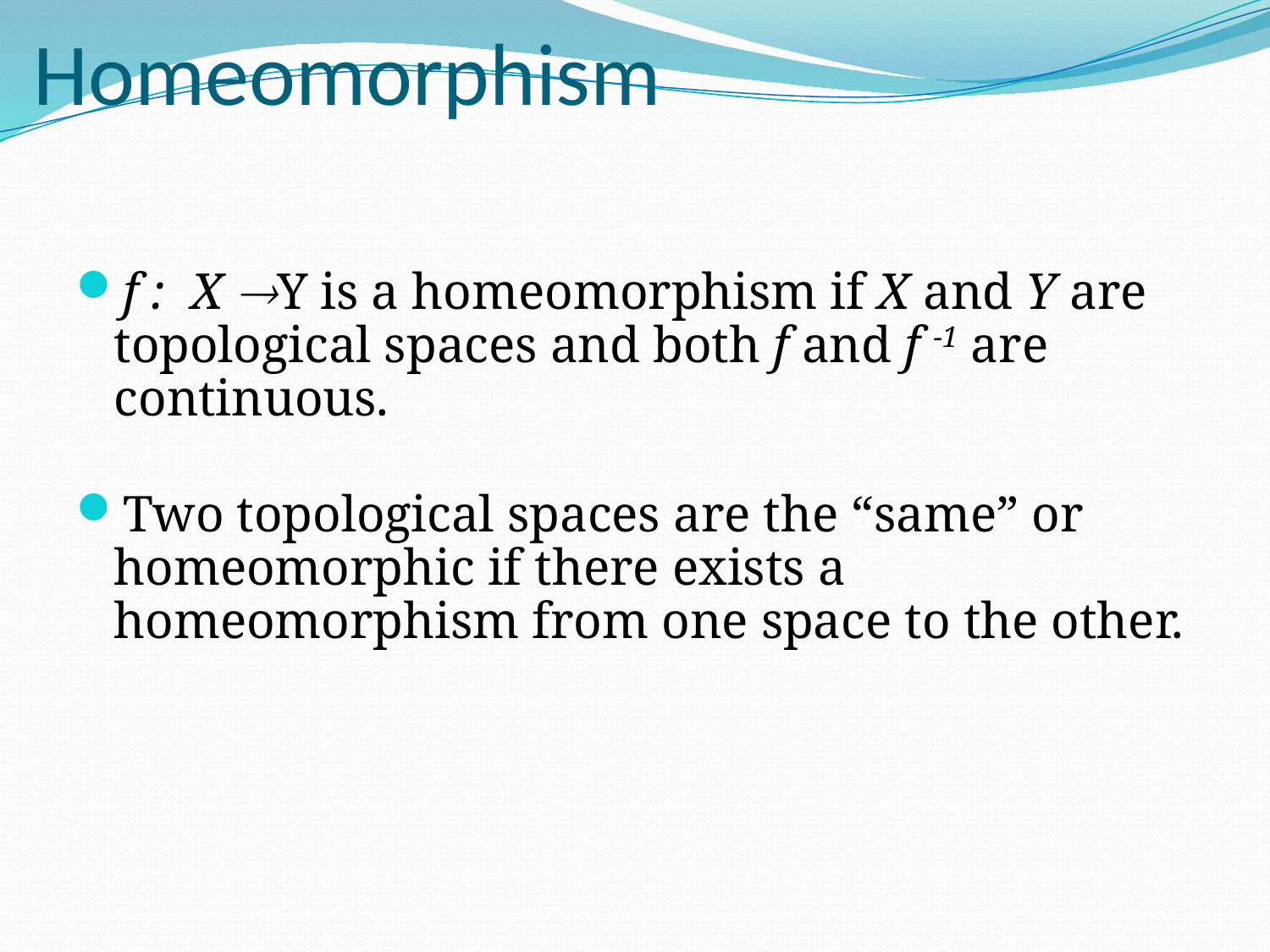

Homeomorphism

f :  X →Y is a homeomorphism if X and Y are topological spaces and both f and f -1 are continuous.

Two topological spaces are the “same” or homeomorphic if there exists a homeomorphism from one space to the other.